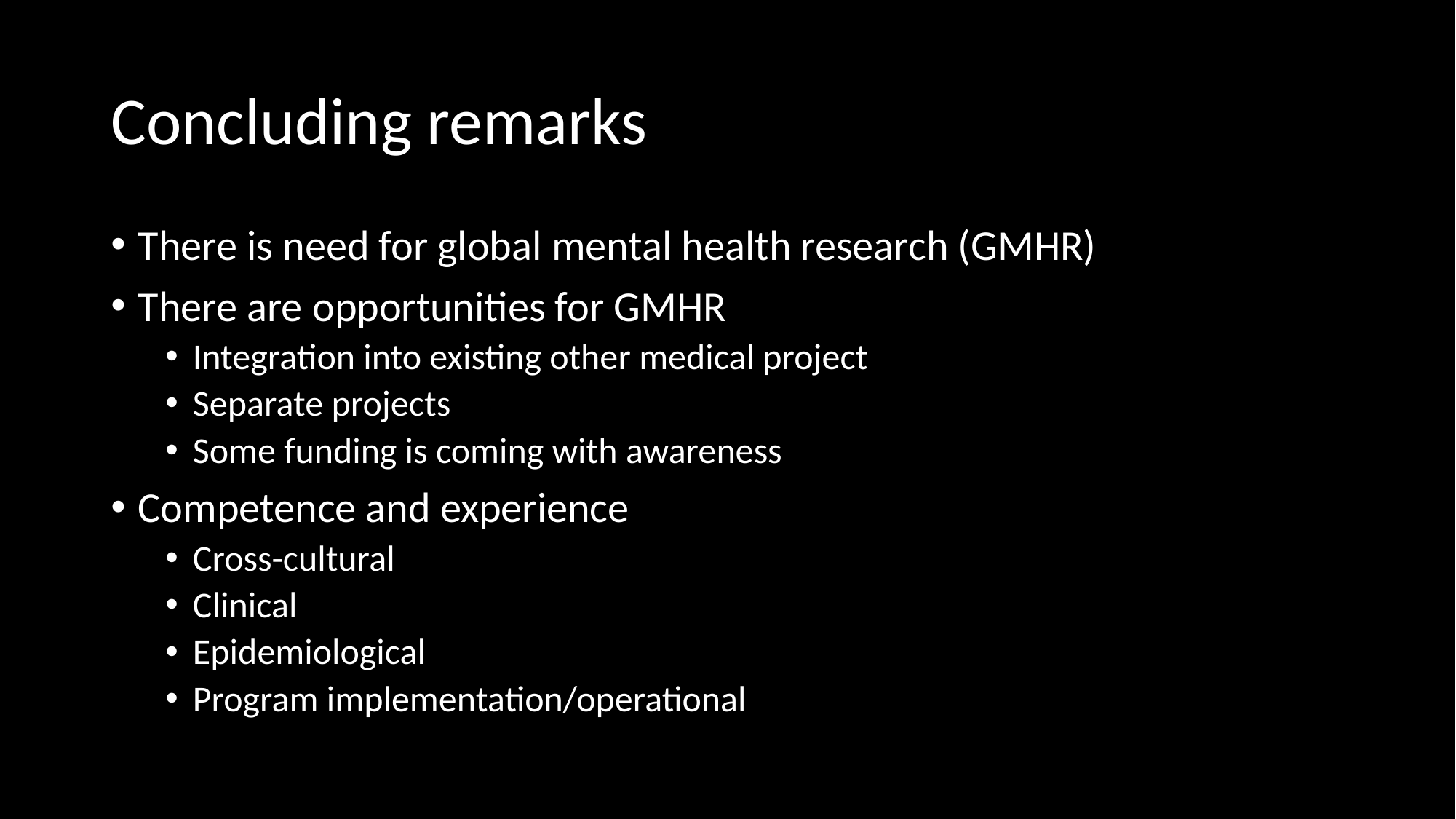

# Concluding remarks
There is need for global mental health research (GMHR)
There are opportunities for GMHR
Integration into existing other medical project
Separate projects
Some funding is coming with awareness
Competence and experience
Cross-cultural
Clinical
Epidemiological
Program implementation/operational